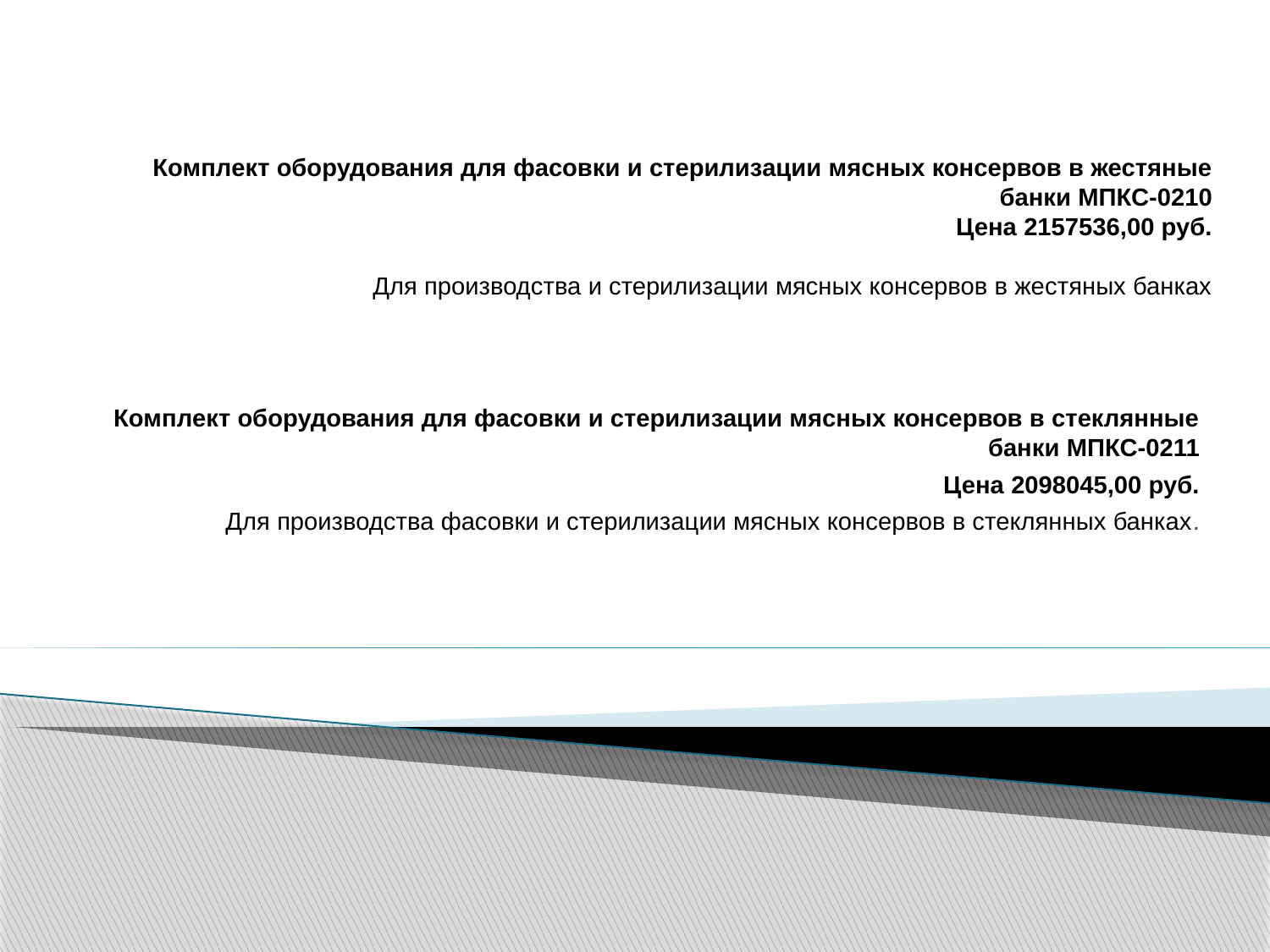

# Комплект оборудования для фасовки и стерилизации мясных консервов в жестяные банки МПКС-0210 Цена 2157536,00 руб. Для производства и стерилизации мясных консервов в жестяных банках
Комплект оборудования для фасовки и стерилизации мясных консервов в стеклянные банки МПКС-0211
Цена 2098045,00 руб.
Для производства фасовки и стерилизации мясных консервов в стеклянных банках.